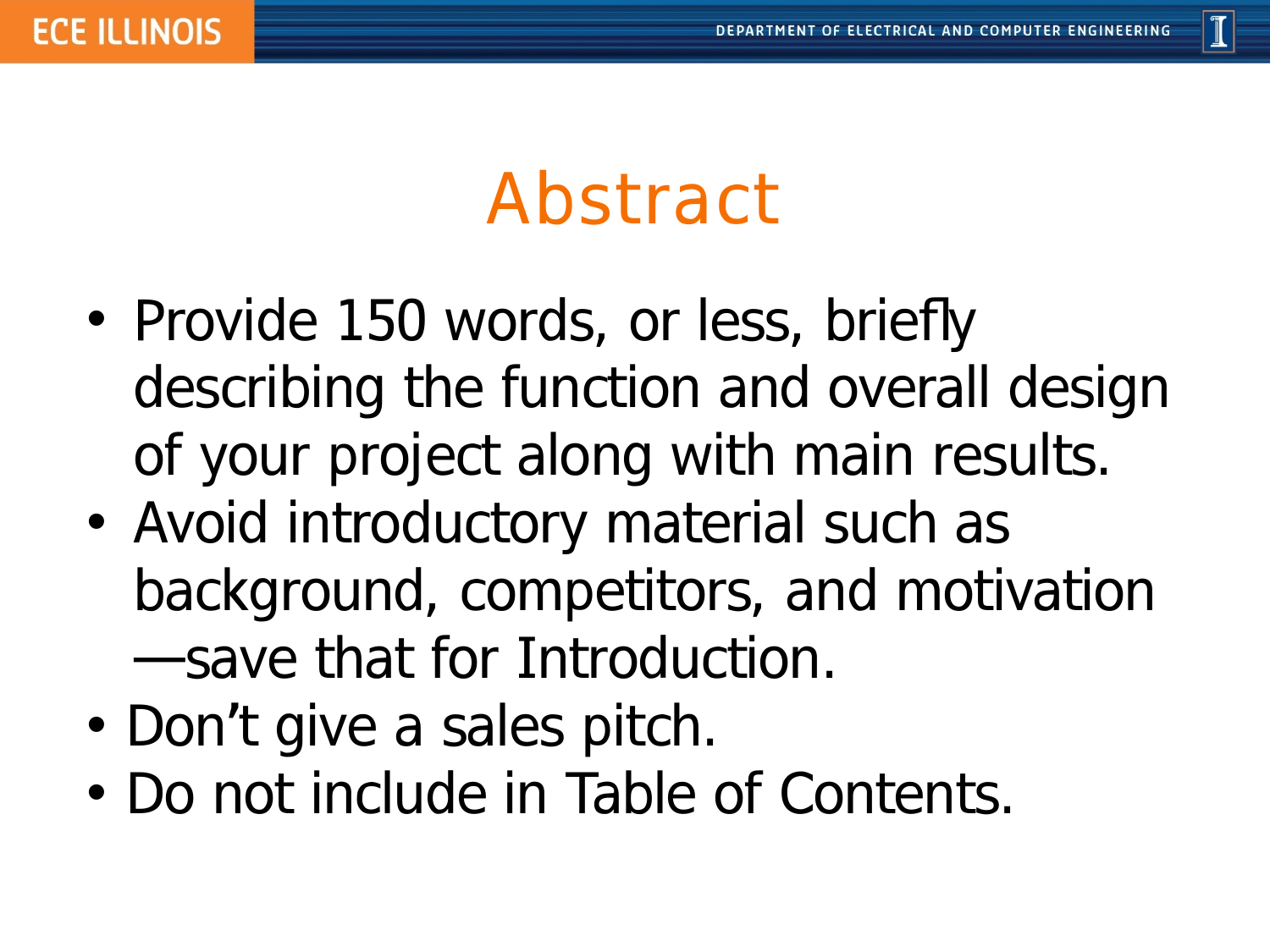

# Abstract
Provide 150 words, or less, briefly describing the function and overall design of your project along with main results.
Avoid introductory material such as background, competitors, and motivation—save that for Introduction.
Don’t give a sales pitch.
Do not include in Table of Contents.